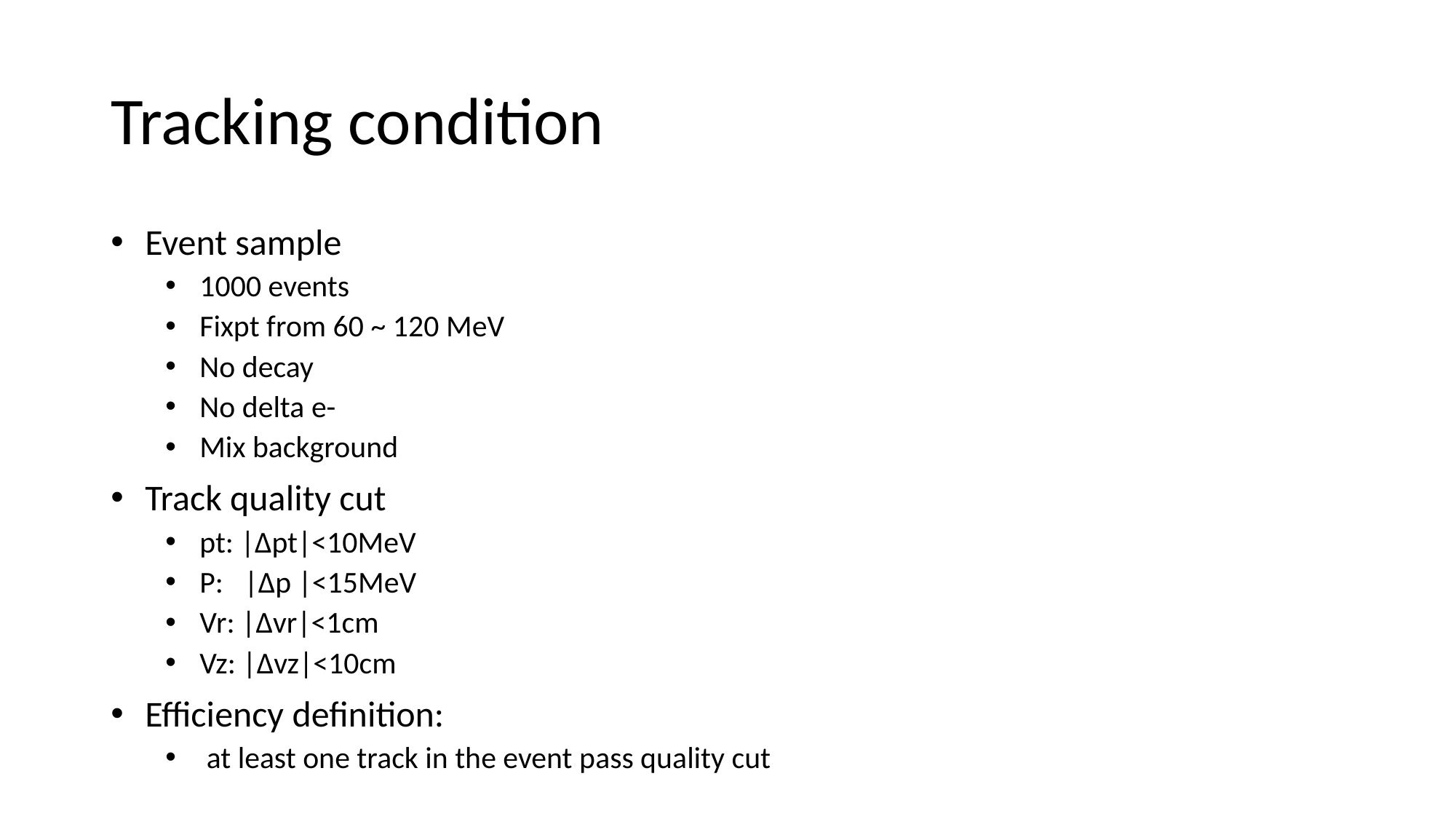

# Tracking condition
Event sample
1000 events
Fixpt from 60 ~ 120 MeV
No decay
No delta e-
Mix background
Track quality cut
pt: |Δpt|<10MeV
P:   |Δp |<15MeV
Vr: |Δvr|<1cm
Vz: |Δvz|<10cm
Efficiency definition:
 at least one track in the event pass quality cut